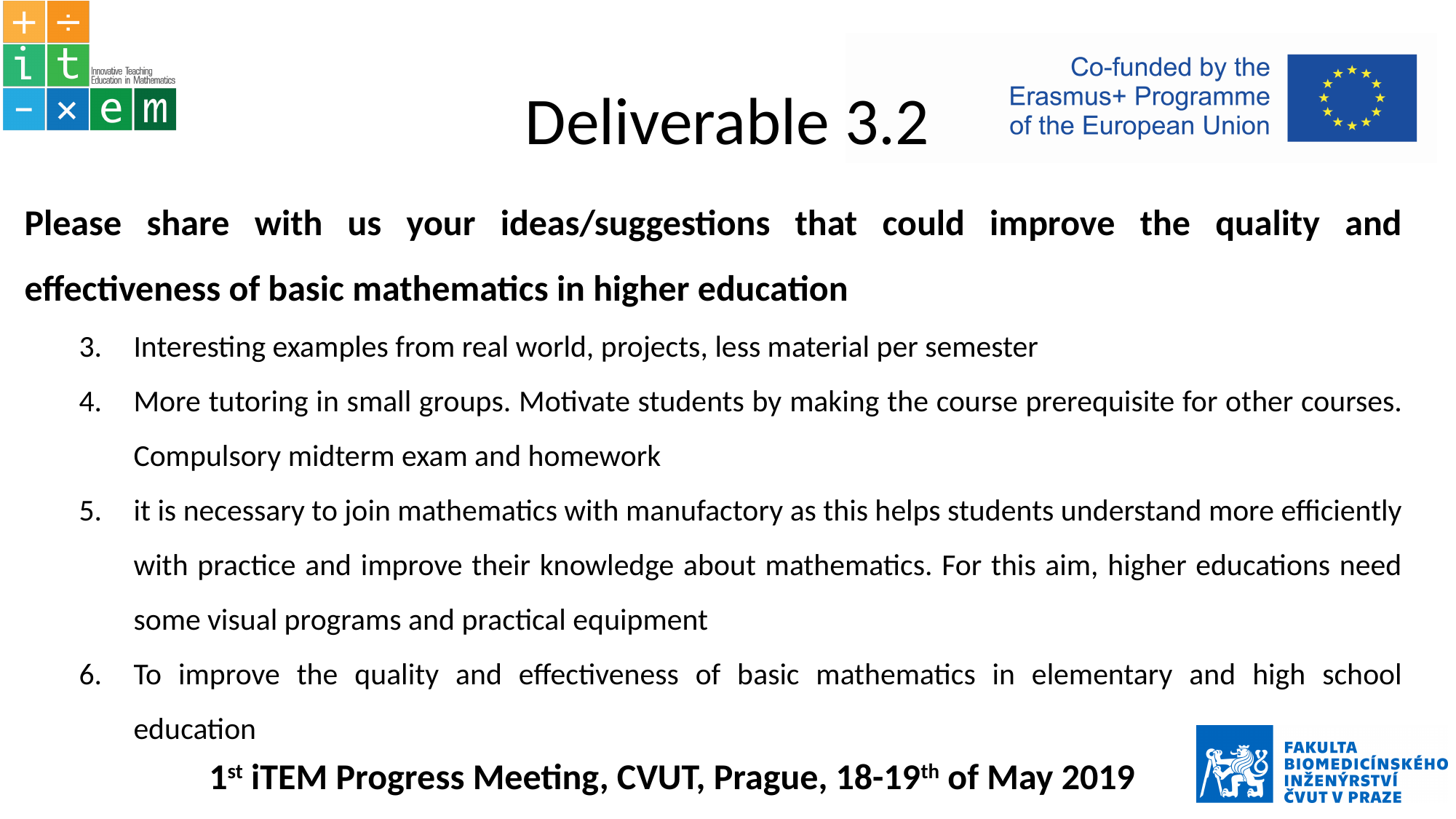

# Deliverable 3.2
Please share with us your ideas/suggestions that could improve the quality and effectiveness of basic mathematics in higher education
Interesting examples from real world, projects, less material per semester
More tutoring in small groups. Motivate students by making the course prerequisite for other courses. Compulsory midterm exam and homework
it is necessary to join mathematics with manufactory as this helps students understand more efficiently with practice and improve their knowledge about mathematics. For this aim, higher educations need some visual programs and practical equipment
To improve the quality and effectiveness of basic mathematics in elementary and high school education